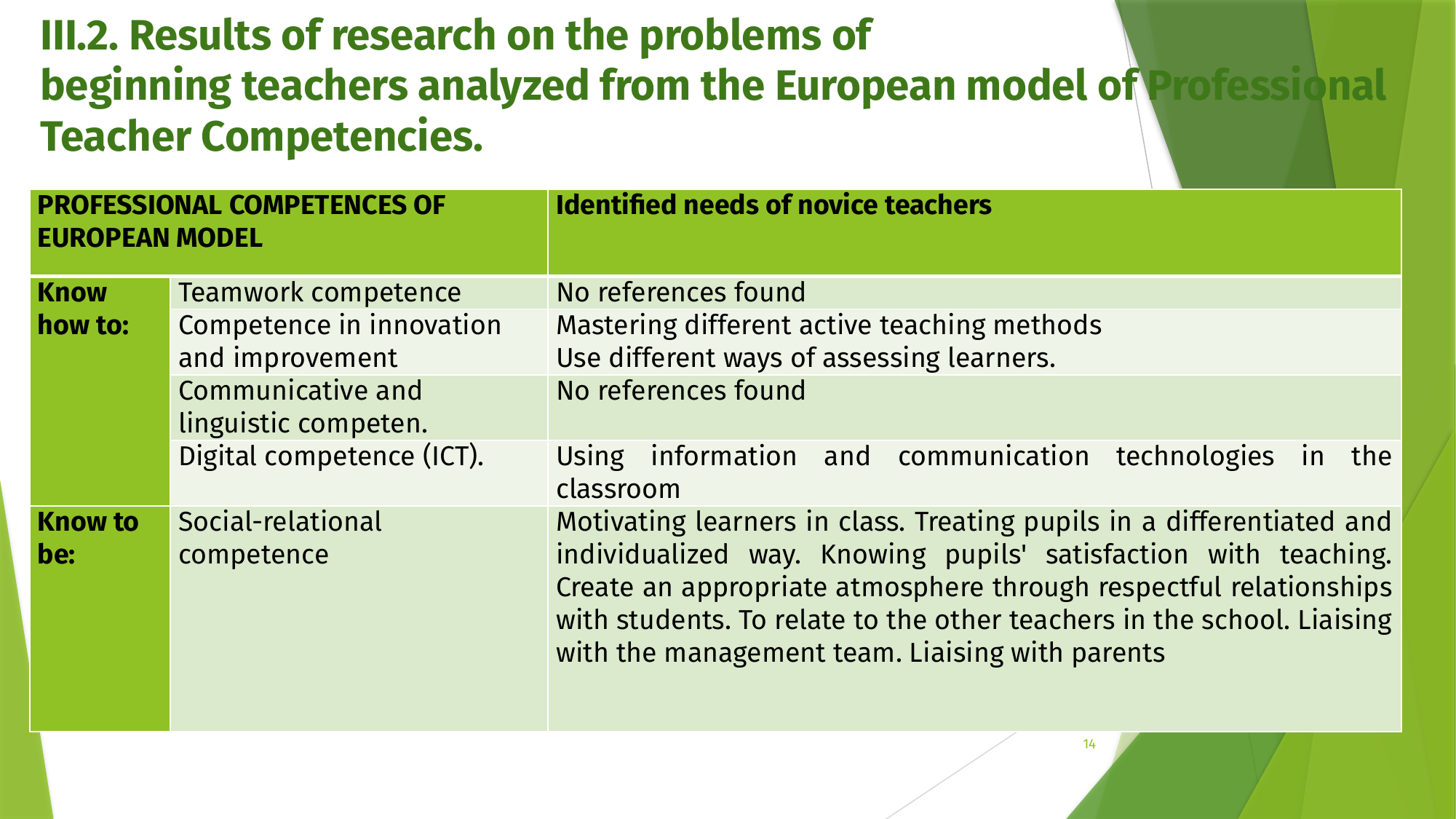

III.2. Results of research on the problems of
beginning teachers analyzed from the European model of Professional Teacher Competencies.
| PROFESSIONAL COMPETENCES OF EUROPEAN MODEL |  | Identified needs of novice teachers |
| --- | --- | --- |
| Know how to: | Teamwork competence | No references found |
|  | Competence in innovation and improvement | Mastering different active teaching methods Use different ways of assessing learners. |
|  | Communicative and linguistic competen. | No references found |
|  | Digital competence (ICT). | Using information and communication technologies in the classroom |
| Know to be: | Social-relational competence | Motivating learners in class. Treating pupils in a differentiated and individualized way. Knowing pupils' satisfaction with teaching. Create an appropriate atmosphere through respectful relationships with students. To relate to the other teachers in the school. Liaising with the management team. Liaising with parents |
14